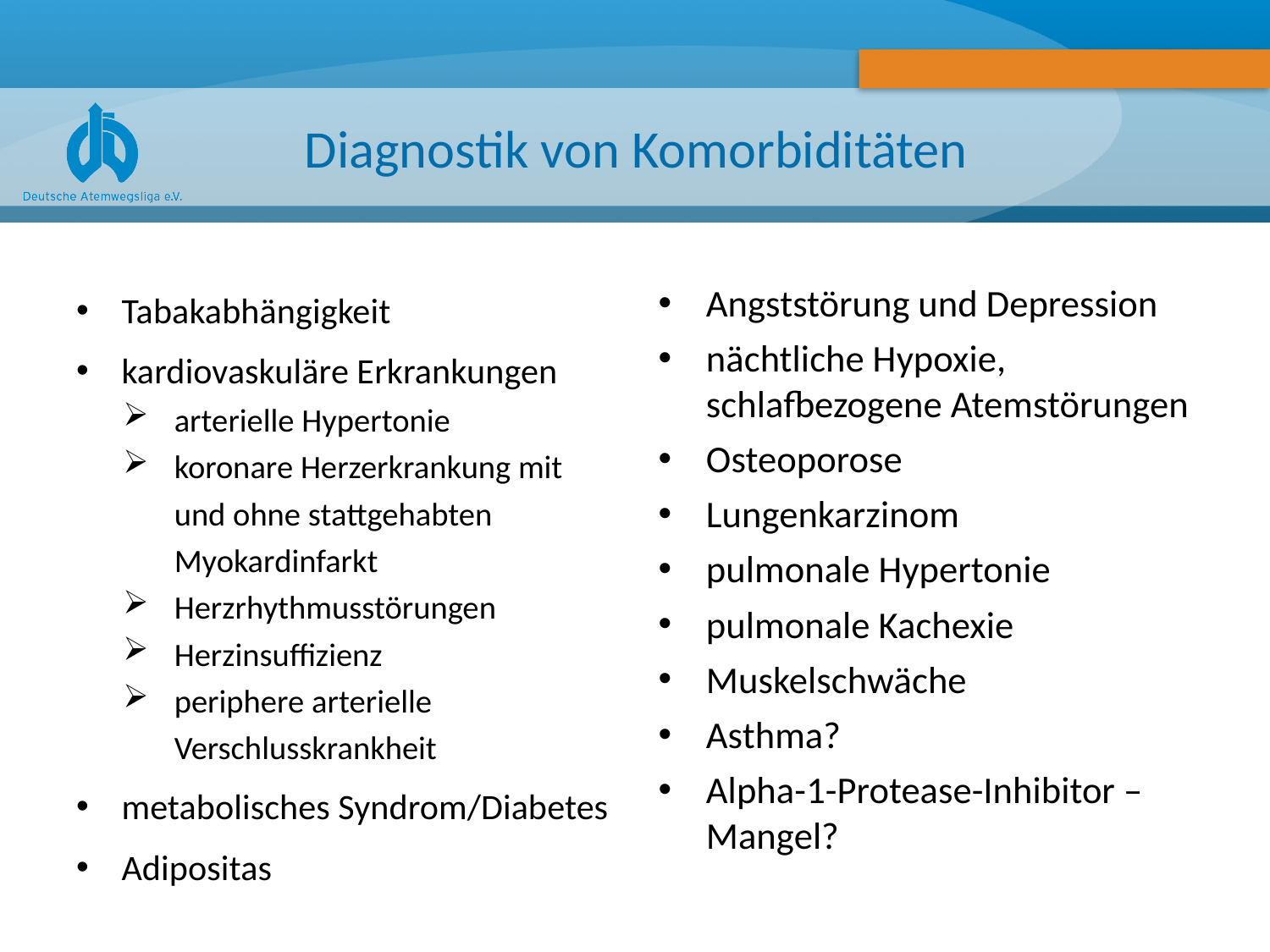

# Diagnostik von Komorbiditäten
Tabakabhängigkeit
kardiovaskuläre Erkrankungen
arterielle Hypertonie
koronare Herzerkrankung mit und ohne stattgehabten Myokardinfarkt
Herzrhythmusstörungen
Herzinsuffizienz
periphere arterielle Verschlusskrankheit
metabolisches Syndrom/Diabetes
Adipositas

Angststörung und Depression
nächtliche Hypoxie, schlafbezogene Atemstörungen
Osteoporose
Lungenkarzinom
pulmonale Hypertonie
pulmonale Kachexie
Muskelschwäche
Asthma?
Alpha-1-Protease-Inhibitor – Mangel?